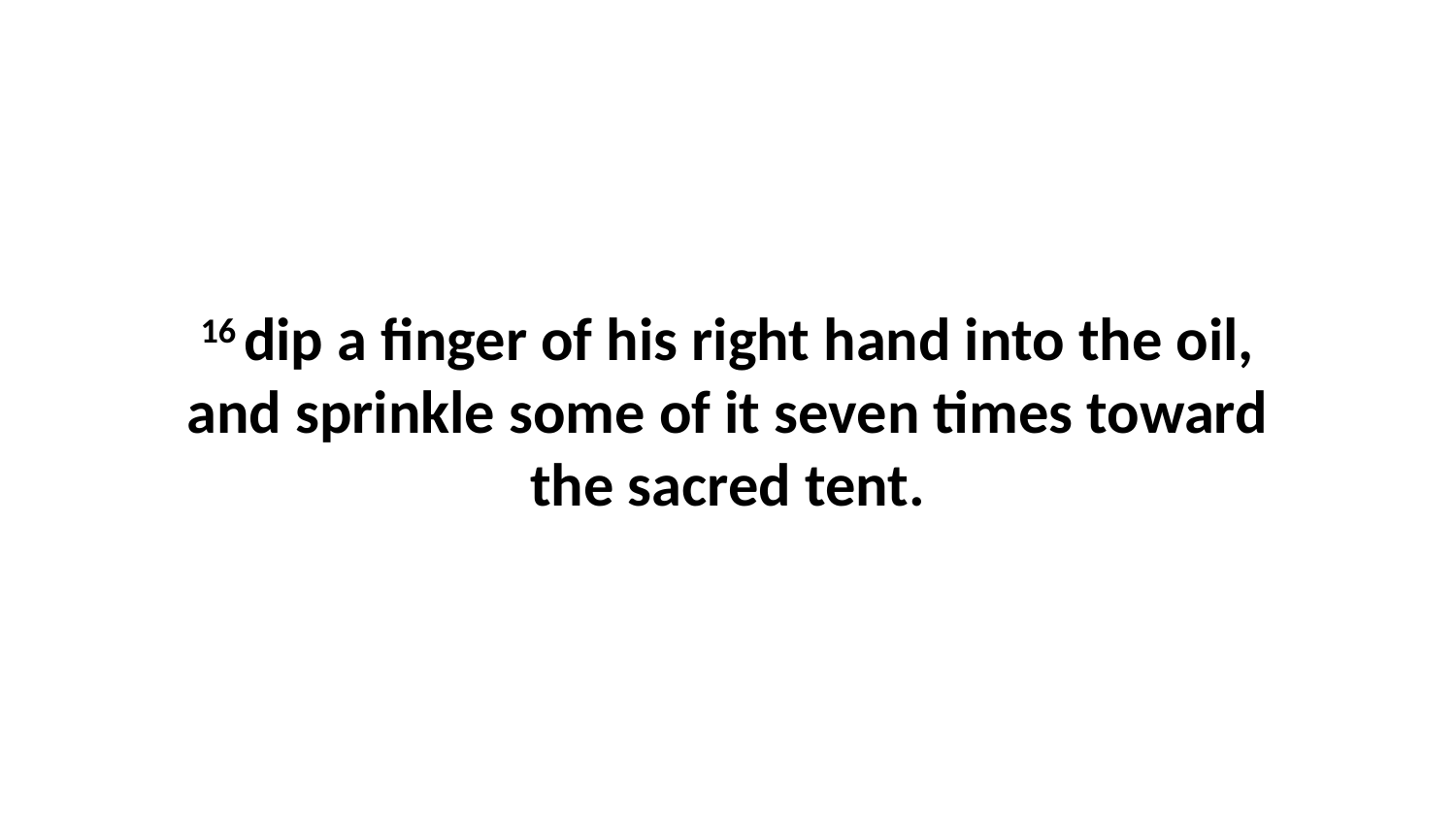

16 dip a finger of his right hand into the oil, and sprinkle some of it seven times toward the sacred tent.